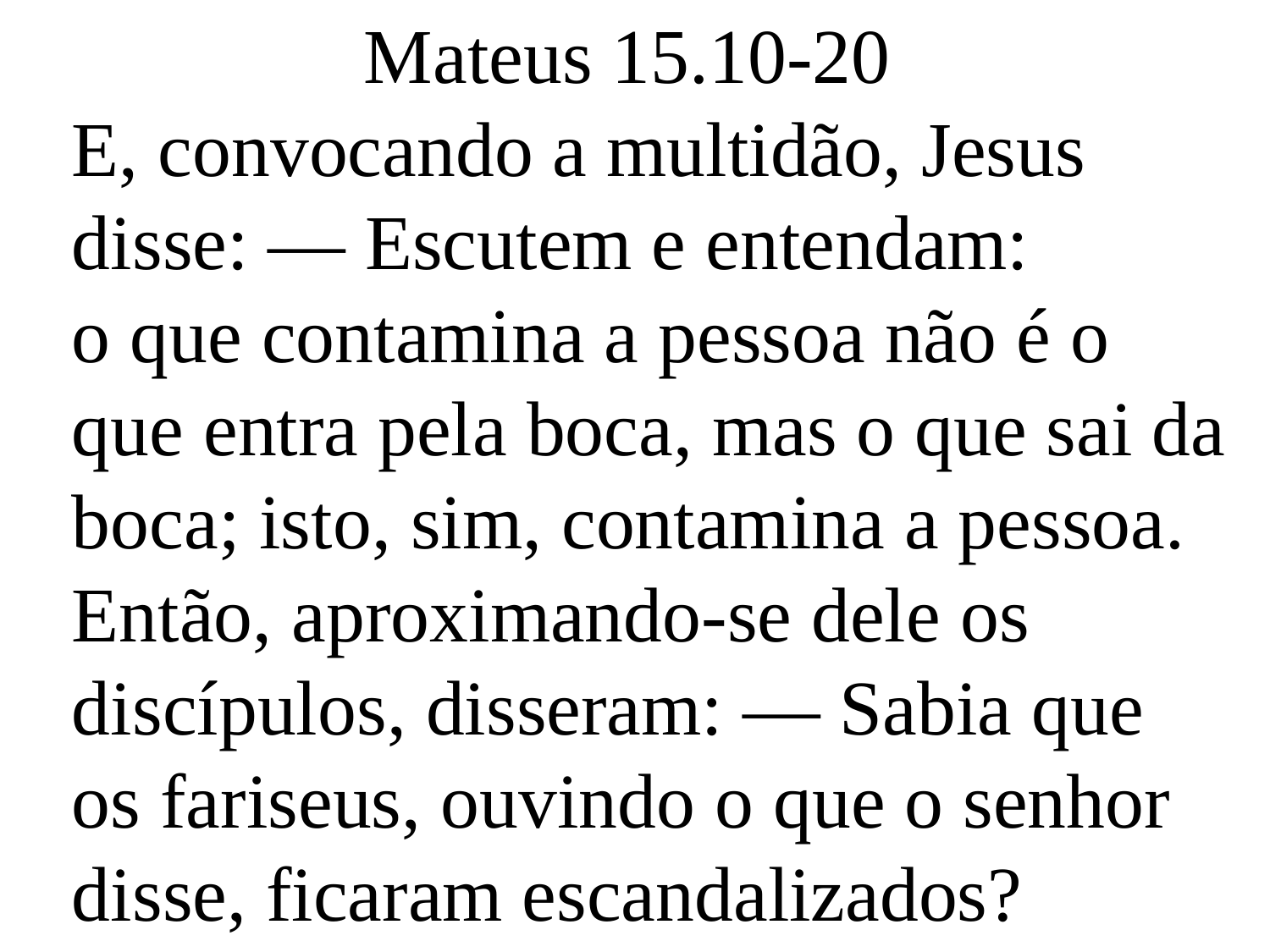

Mateus 15.10-20
E, convocando a multidão, Jesus disse: — Escutem e entendam:
o que contamina a pessoa não é o que entra pela boca, mas o que sai da boca; isto, sim, contamina a pessoa.
Então, aproximando-se dele os discípulos, disseram: — Sabia que os fariseus, ouvindo o que o senhor disse, ficaram escandalizados?